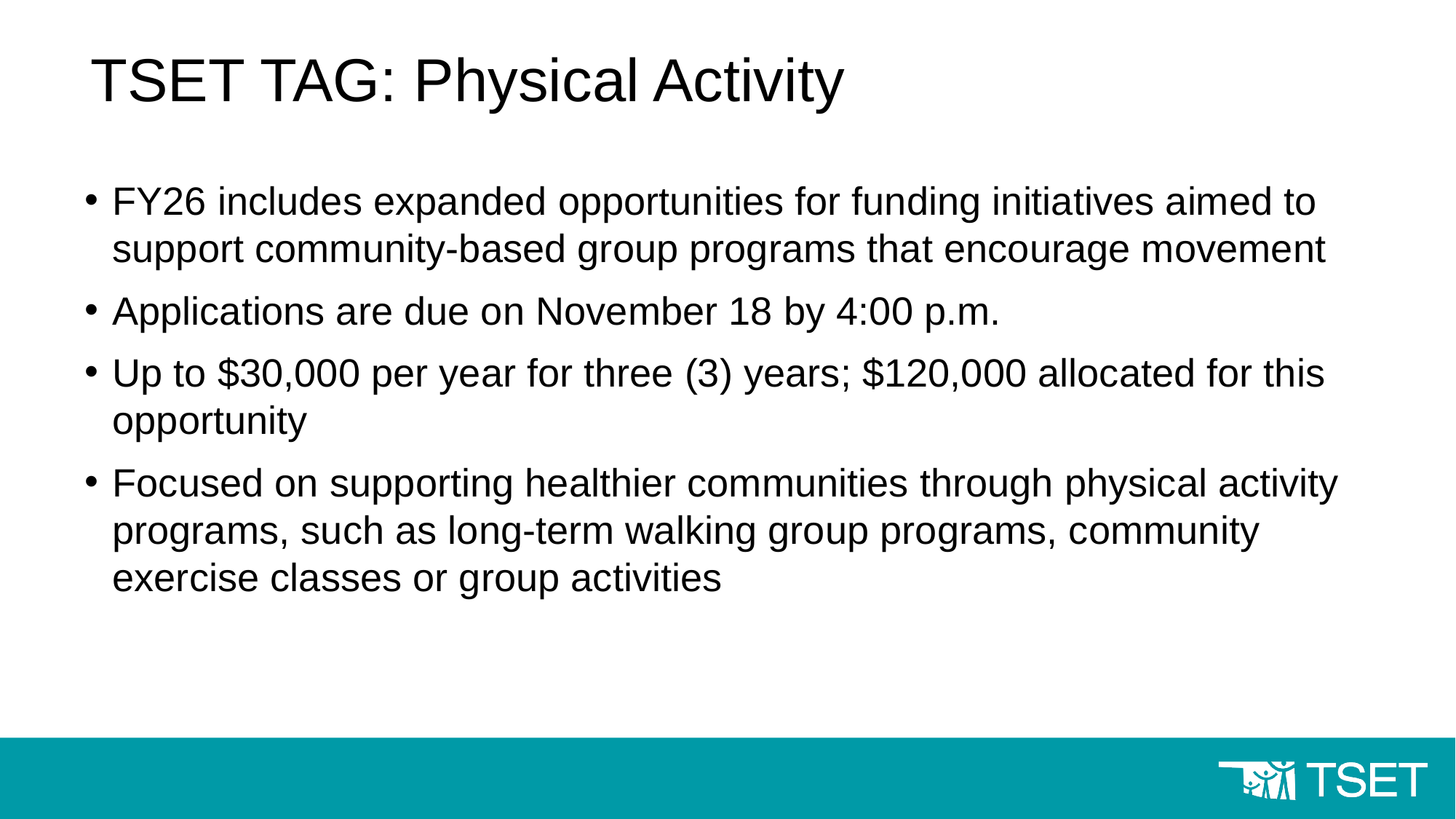

# TSET TAG: Physical Activity
FY26 includes expanded opportunities for funding initiatives aimed to support community-based group programs that encourage movement
Applications are due on November 18 by 4:00 p.m.
Up to $30,000 per year for three (3) years; $120,000 allocated for this opportunity
Focused on supporting healthier communities through physical activity programs, such as long-term walking group programs, community exercise classes or group activities